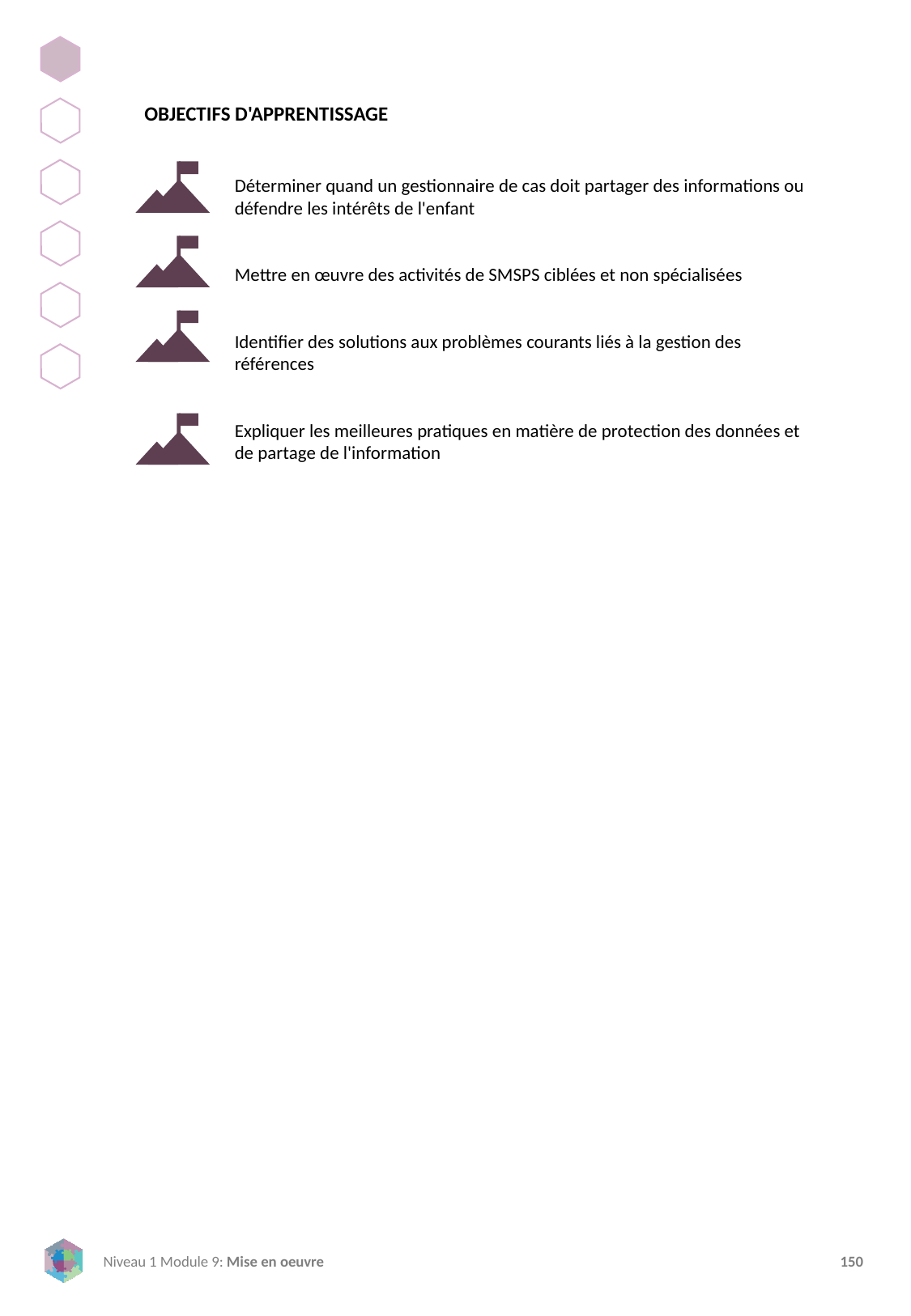

OBJECTIFS D'APPRENTISSAGE

Déterminer quand un gestionnaire de cas doit partager des informations ou défendre les intérêts de l'enfant

Mettre en œuvre des activités de SMSPS ciblées et non spécialisées

Identifier des solutions aux problèmes courants liés à la gestion des références

Expliquer les meilleures pratiques en matière de protection des données et de partage de l'information